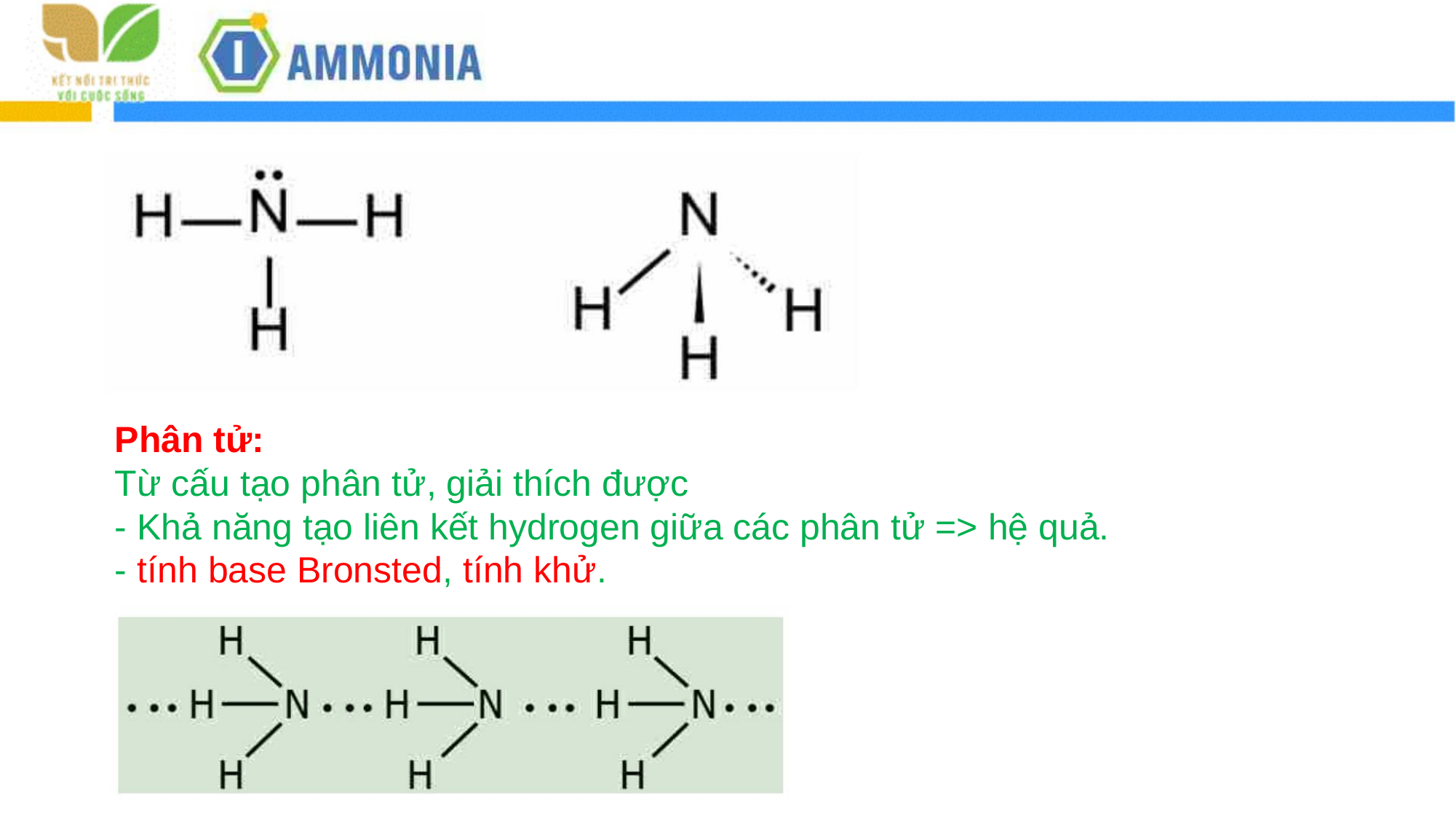

Phân tử:
Từ cấu tạo phân tử, giải thích được
- Khả năng tạo liên kết hydrogen giữa các phân tử => hệ quả.
- tính base Bronsted, tính khử.